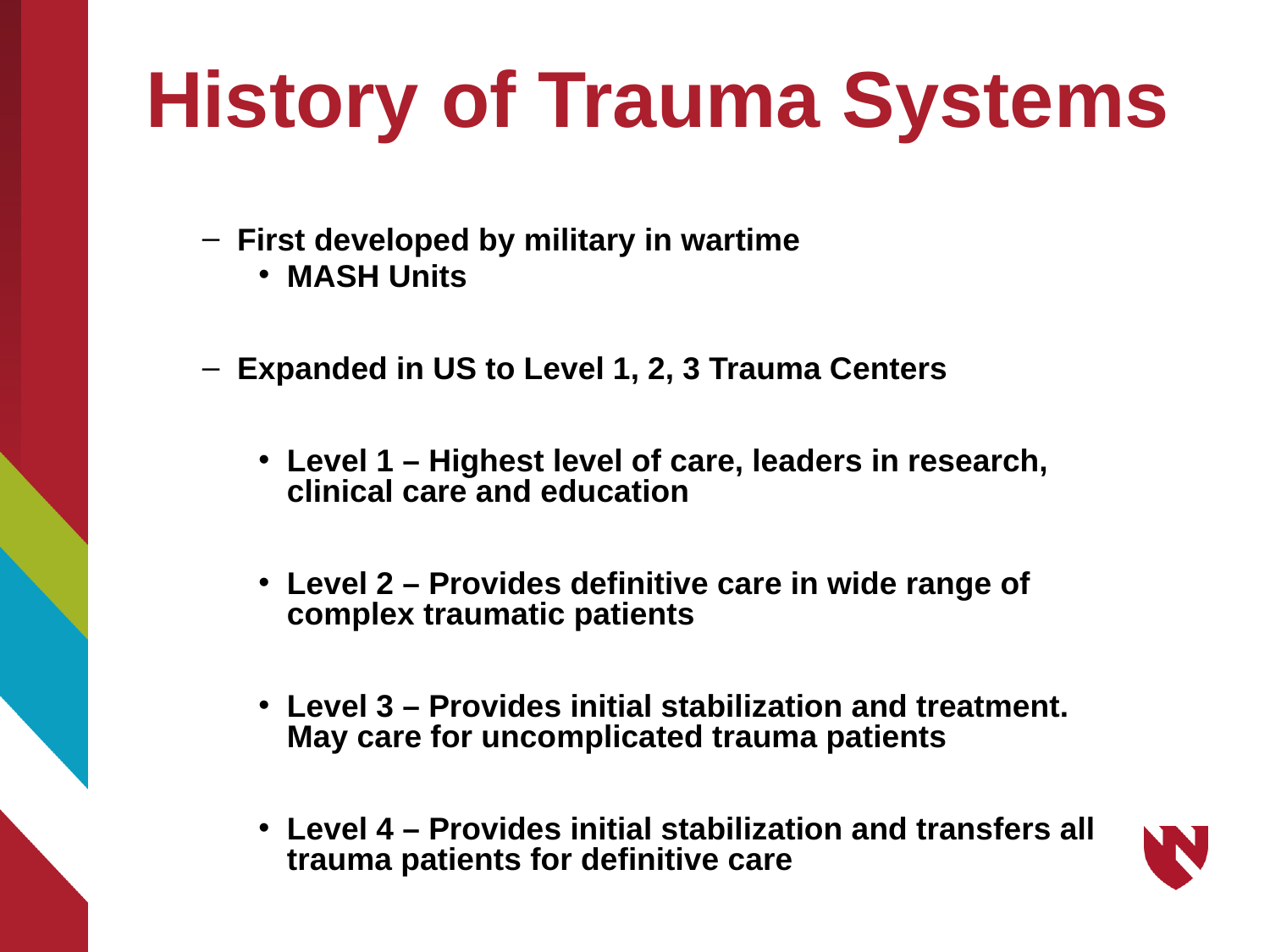

# History of Trauma Systems

First developed by military in wartime
MASH Units

Expanded in US to Level 1, 2, 3 Trauma Centers

Level 1 – Highest level of care, leaders in research, clinical care and education

Level 2 – Provides definitive care in wide range of complex traumatic patients

Level 3 – Provides initial stabilization and treatment. May care for uncomplicated trauma patients

Level 4 – Provides initial stabilization and transfers all trauma patients for definitive care